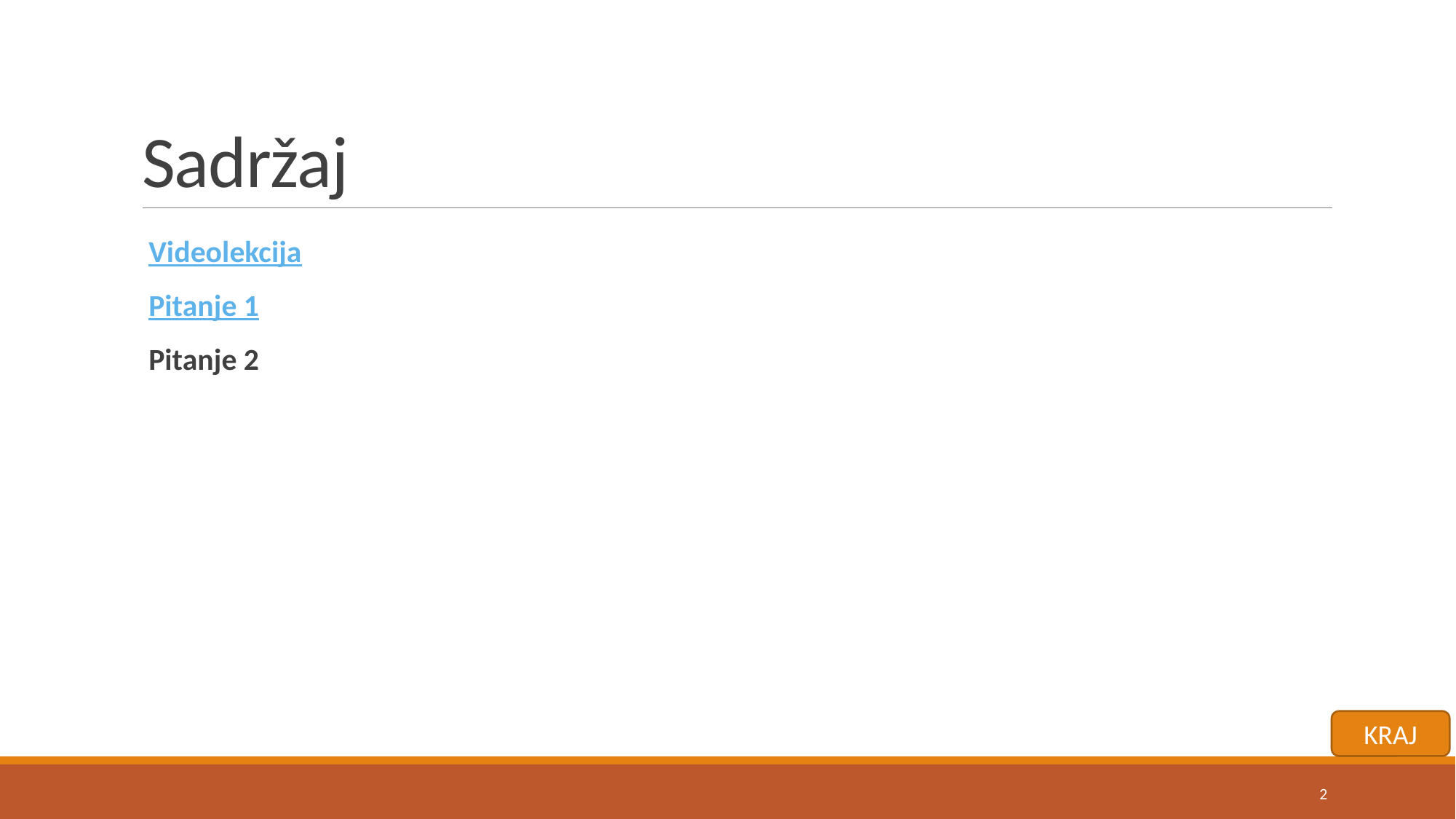

# Sadržaj
Videolekcija
Pitanje 1
Pitanje 2

KRAJ
2